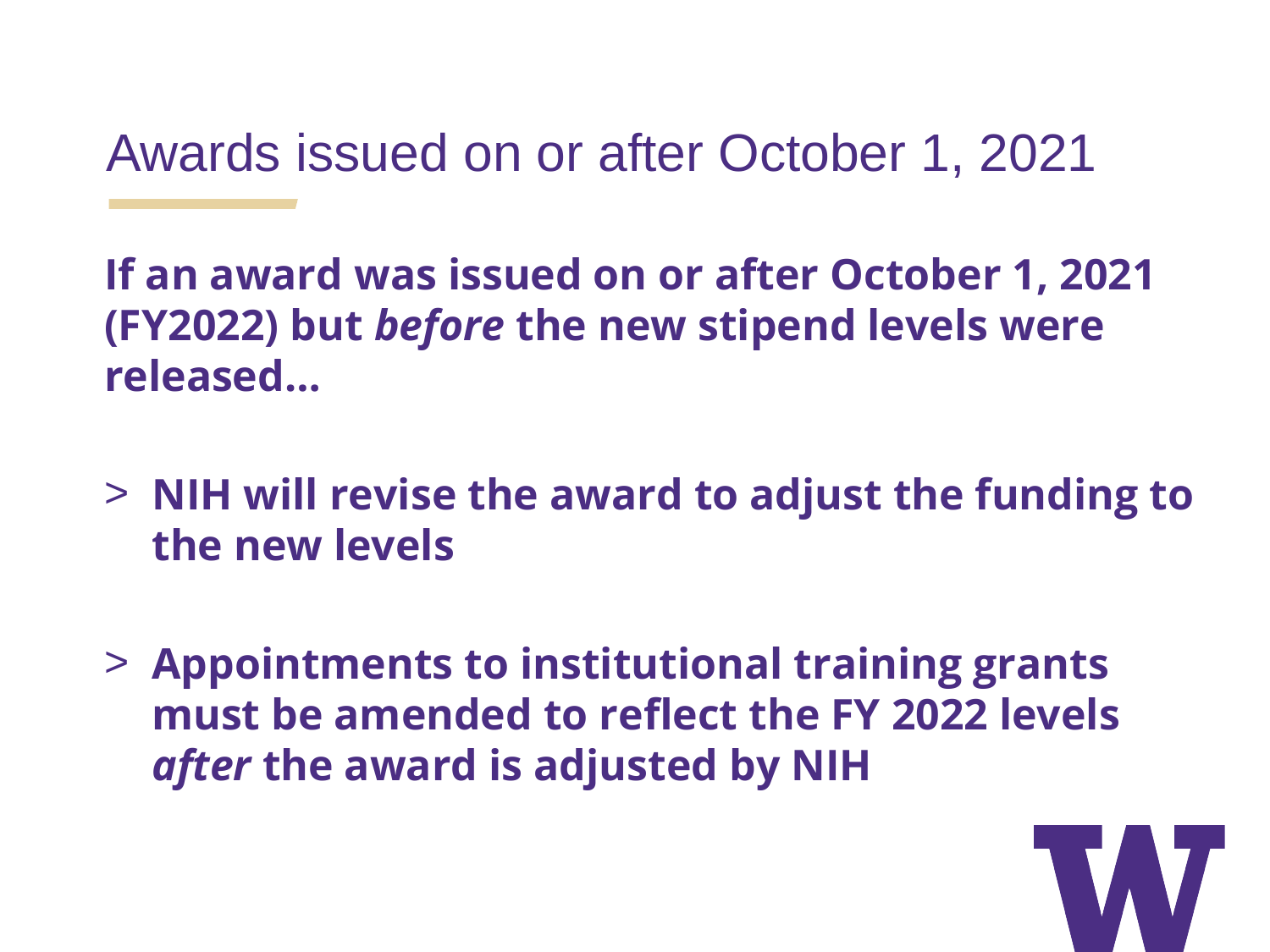

Awards issued on or after October 1, 2021
If an award was issued on or after October 1, 2021 (FY2022) but before the new stipend levels were released…

NIH will revise the award to adjust the funding to the new levels

Appointments to institutional training grants must be amended to reflect the FY 2022 levels after the award is adjusted by NIH